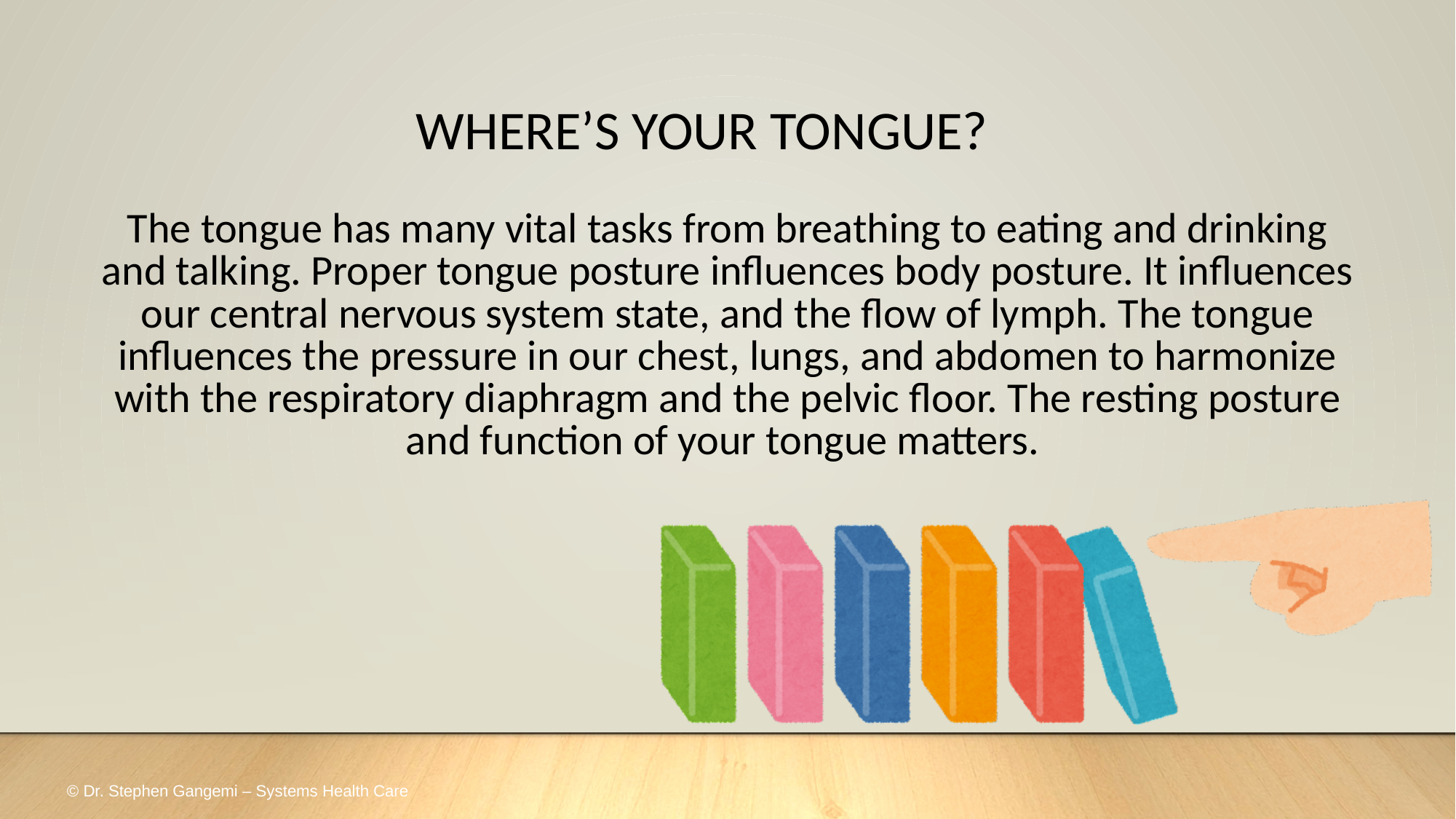

WHERE’S YOUR TONGUE?
The tongue has many vital tasks from breathing to eating and drinking and talking. Proper tongue posture influences body posture. It influences our central nervous system state, and the flow of lymph. The tongue influences the pressure in our chest, lungs, and abdomen to harmonize with the respiratory diaphragm and the pelvic floor. The resting posture and function of your tongue matters.

© Dr. Stephen Gangemi – Systems Health Care